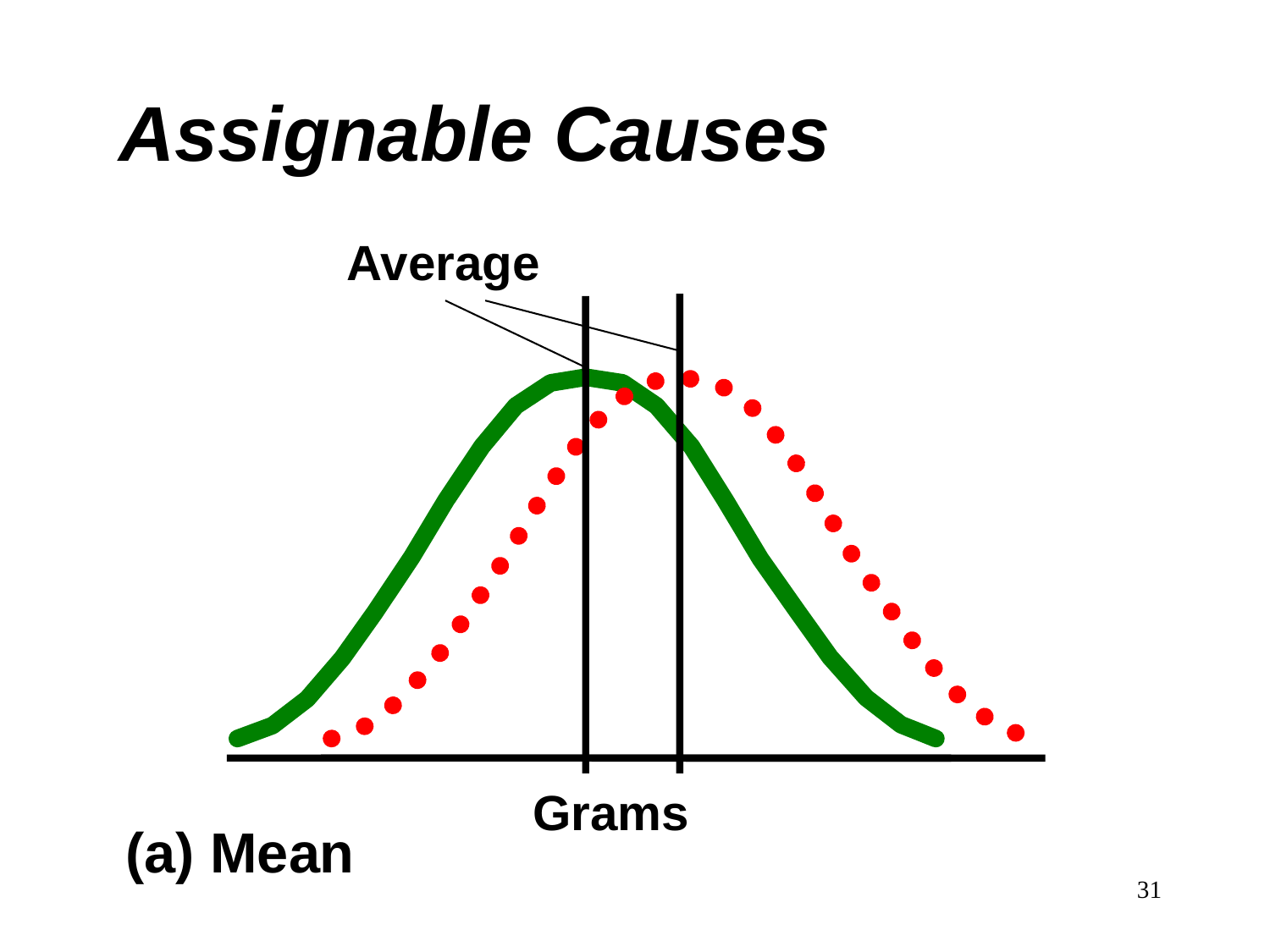

Assignable Causes
Average

Grams
(a) Mean
31